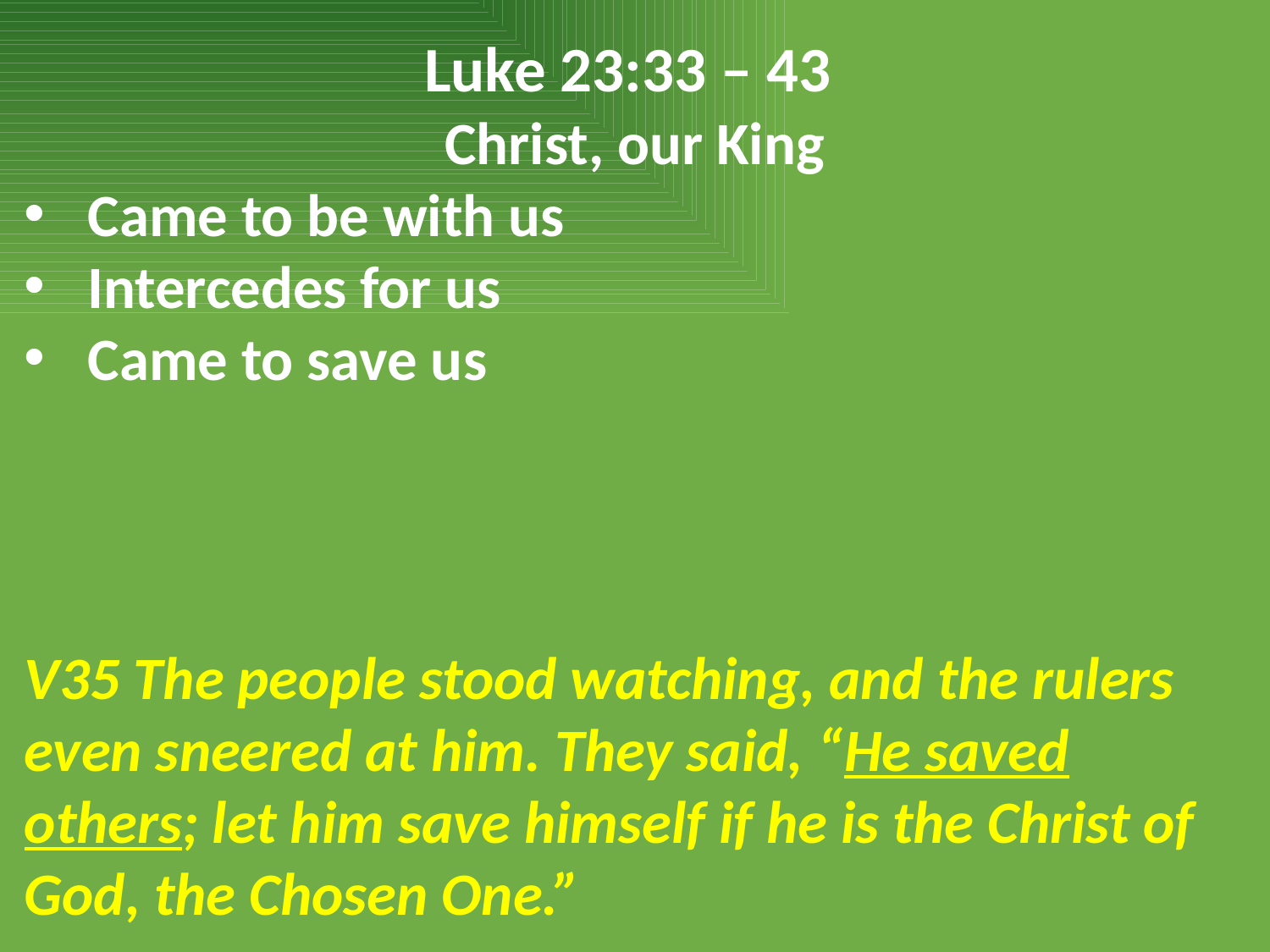

Luke 23:33 – 43
Christ, our King
Came to be with us
Intercedes for us
Came to save us

V35 The people stood watching, and the rulers even sneered at him. They said, “He saved others; let him save himself if he is the Christ of God, the Chosen One.”